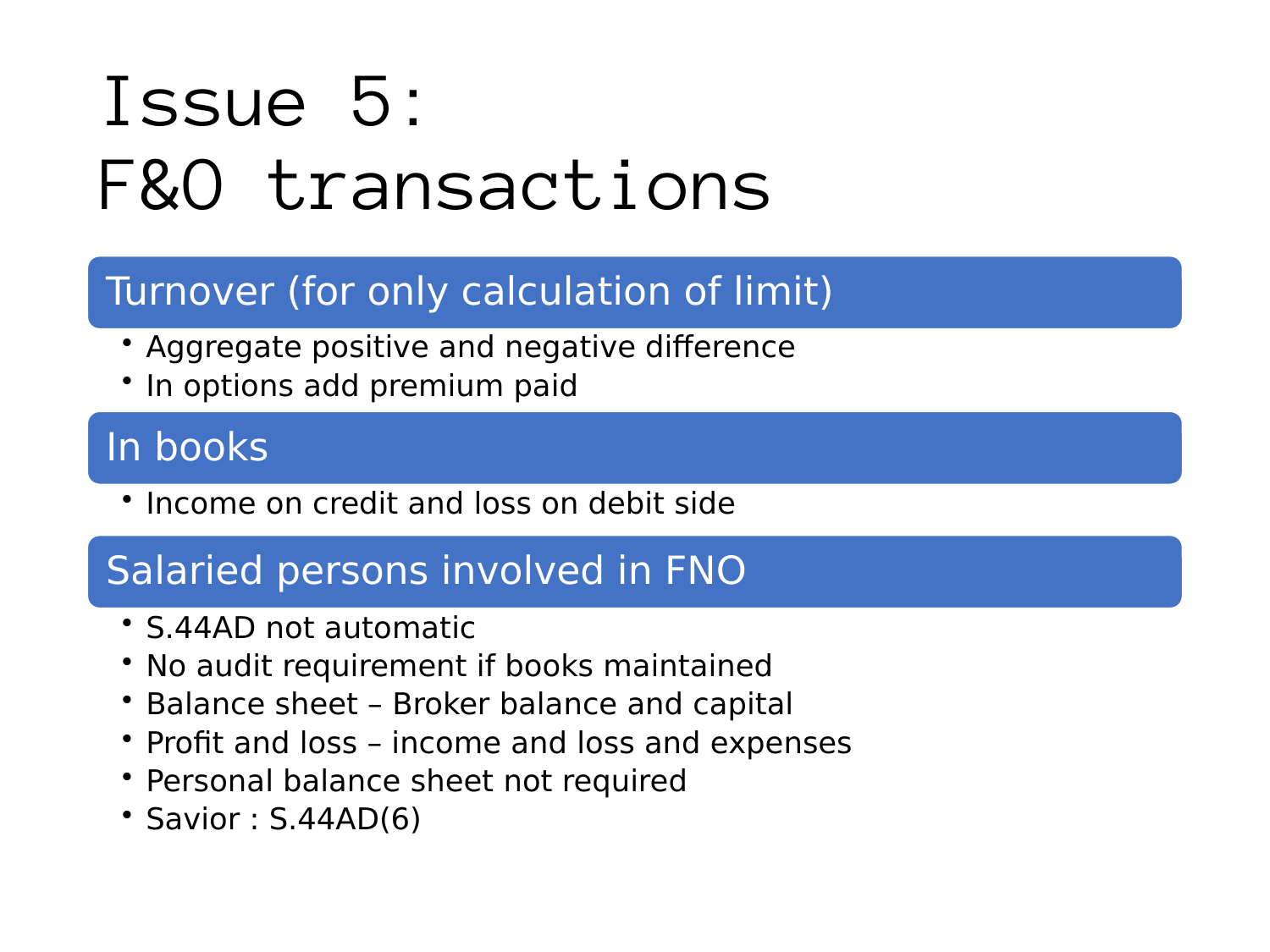

# Issue 5: F&O transactions
Turnover (for only calculation of limit)
Aggregate positive and negative difference
In options add premium paid
In books
Income on credit and loss on debit side
Salaried persons involved in FNO
S.44AD not automatic
No audit requirement if books maintained
Balance sheet – Broker balance and capital
Profit and loss – income and loss and expenses
Personal balance sheet not required
Savior : S.44AD(6)